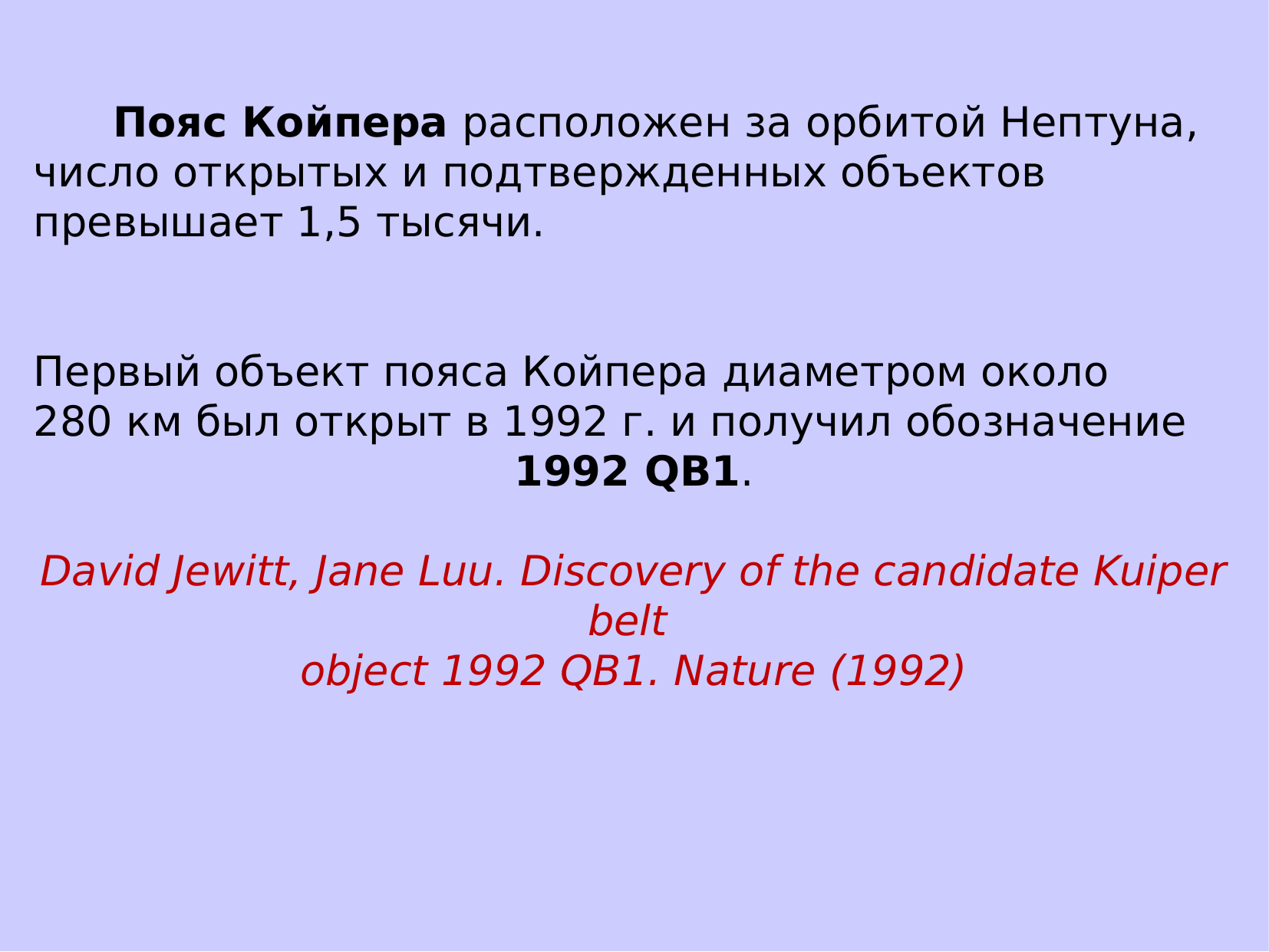

Пояс Койпера расположен за орбитой Нептуна, число открытых и подтвержденных объектов превышает 1,5 тысячи.

Первый объект пояса Койпера диаметром около
280 км был открыт в 1992 г. и получил обозначение
1992 QB1.

David Jewitt, Jane Luu. Discovery of the candidate Kuiper belt
object 1992 QB1. Nature (1992)